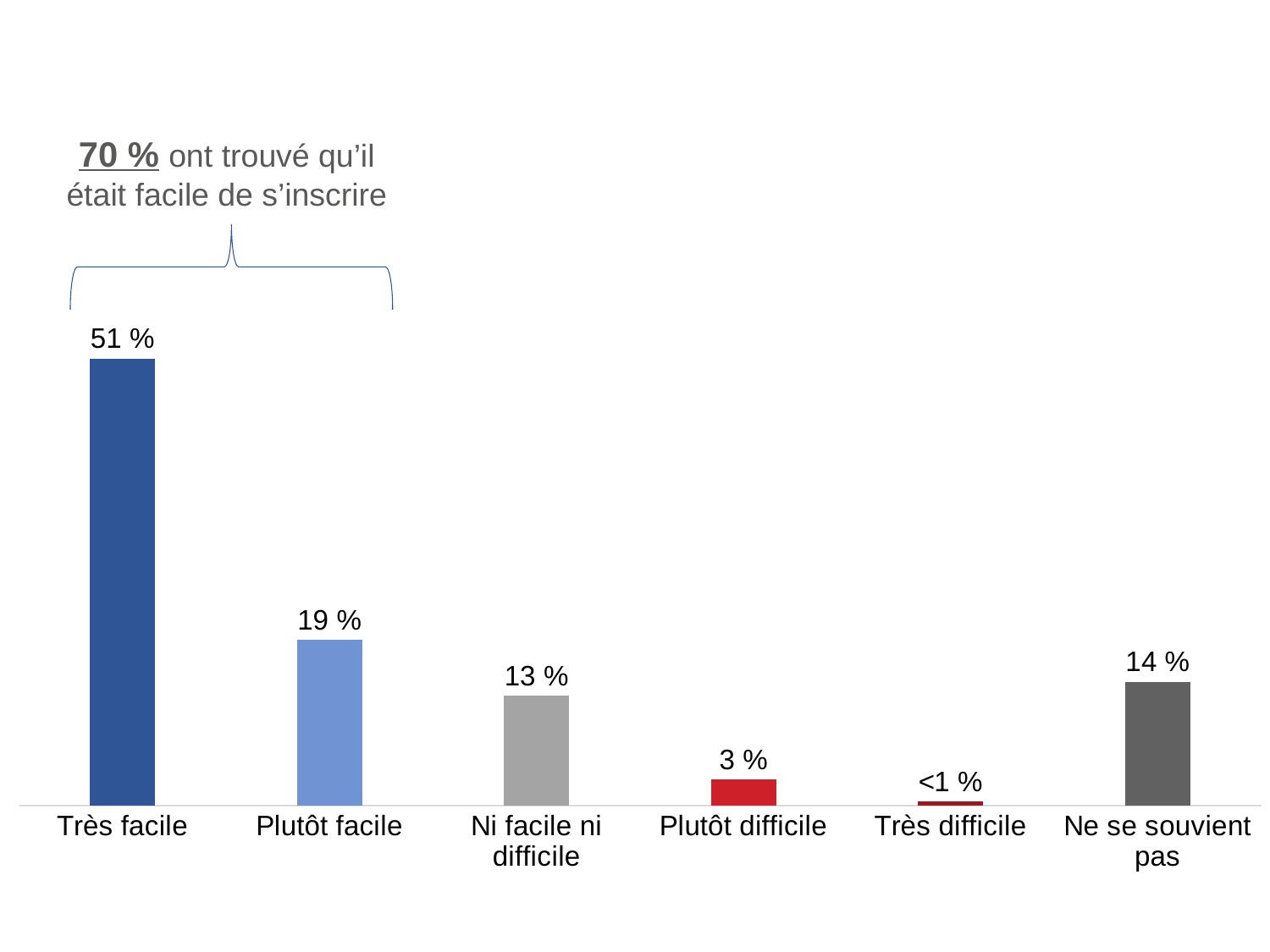

70 % ont trouvé qu’il était facile de s’inscrire

### Chart

| Category | Series 1 |
|---|---|
| Très facile | 0.510250569476082 |
| Plutôt facile | 0.18906605922551253 |
| Ni facile ni difficile | 0.1252847380410023 |
| Plutôt difficile | 0.029612756264236904 |
| Très difficile | 0.004555808656036446 |
| Ne se souvient pas | 0.14123006833712984 |